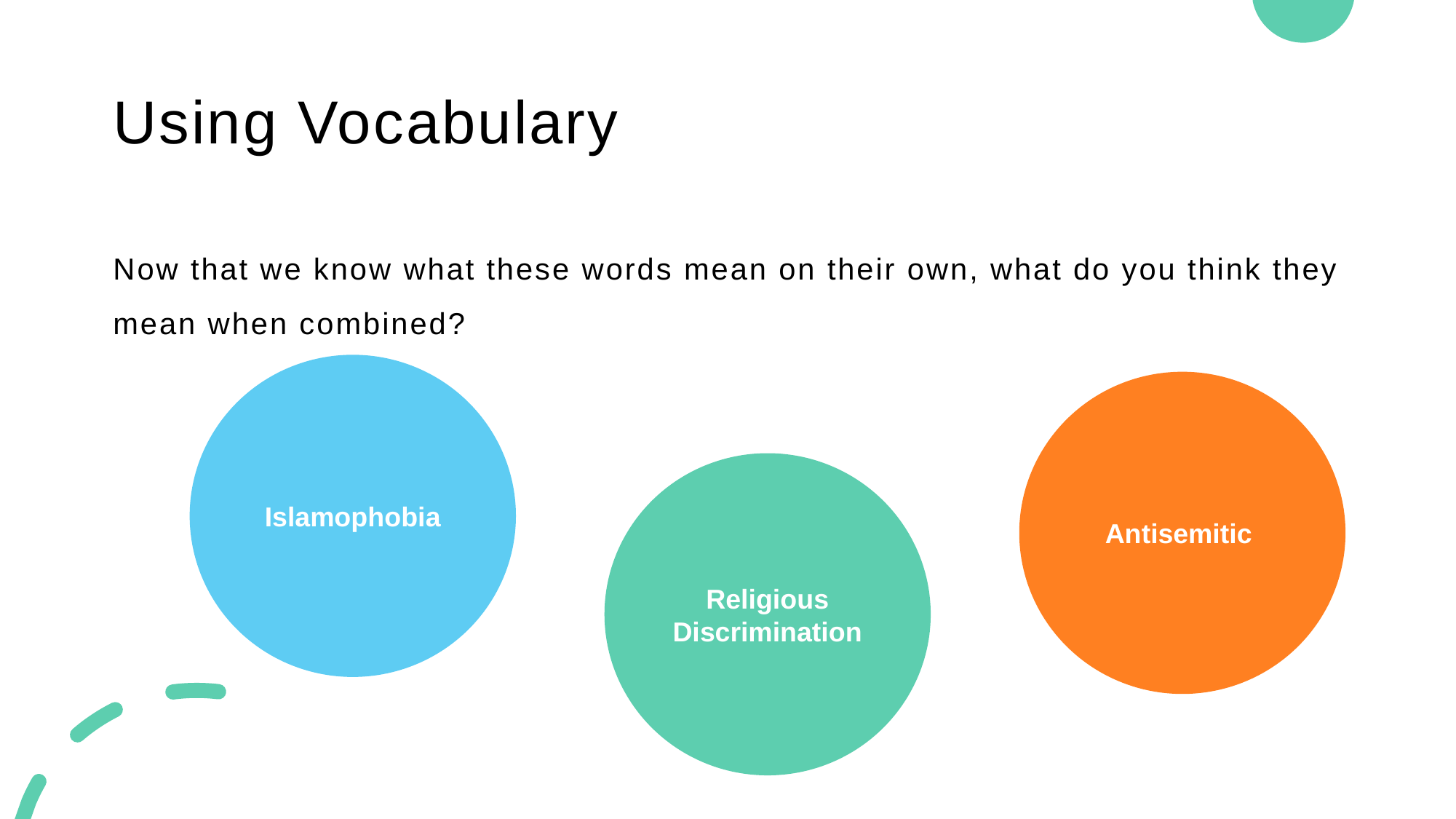

# Using Vocabulary
Now that we know what these words mean on their own, what do you think they mean when combined?

Islamophobia
Antisemitic
Religious Discrimination